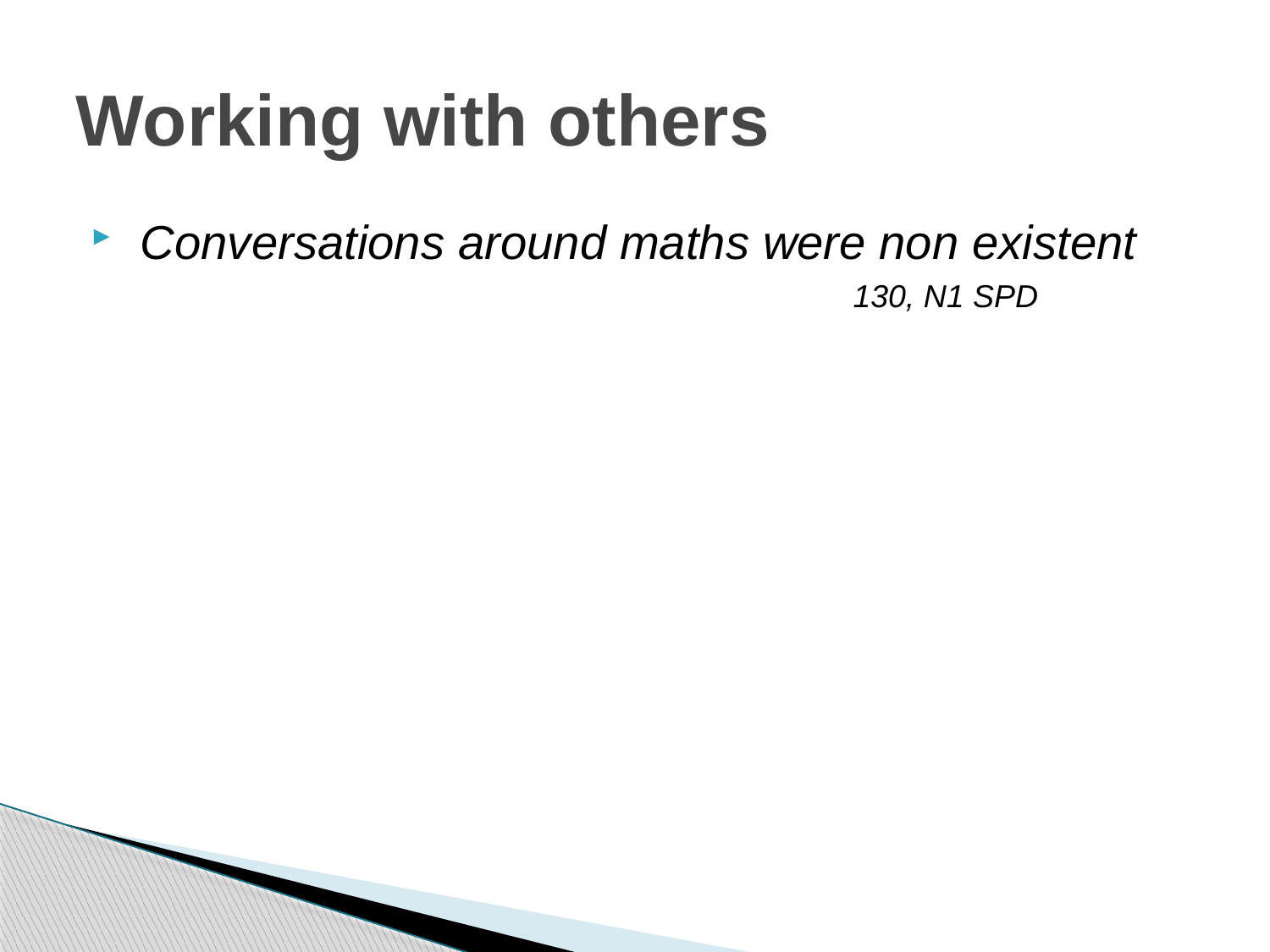

# Working with others
 Conversations around maths were non existent
						130, N1 SPD